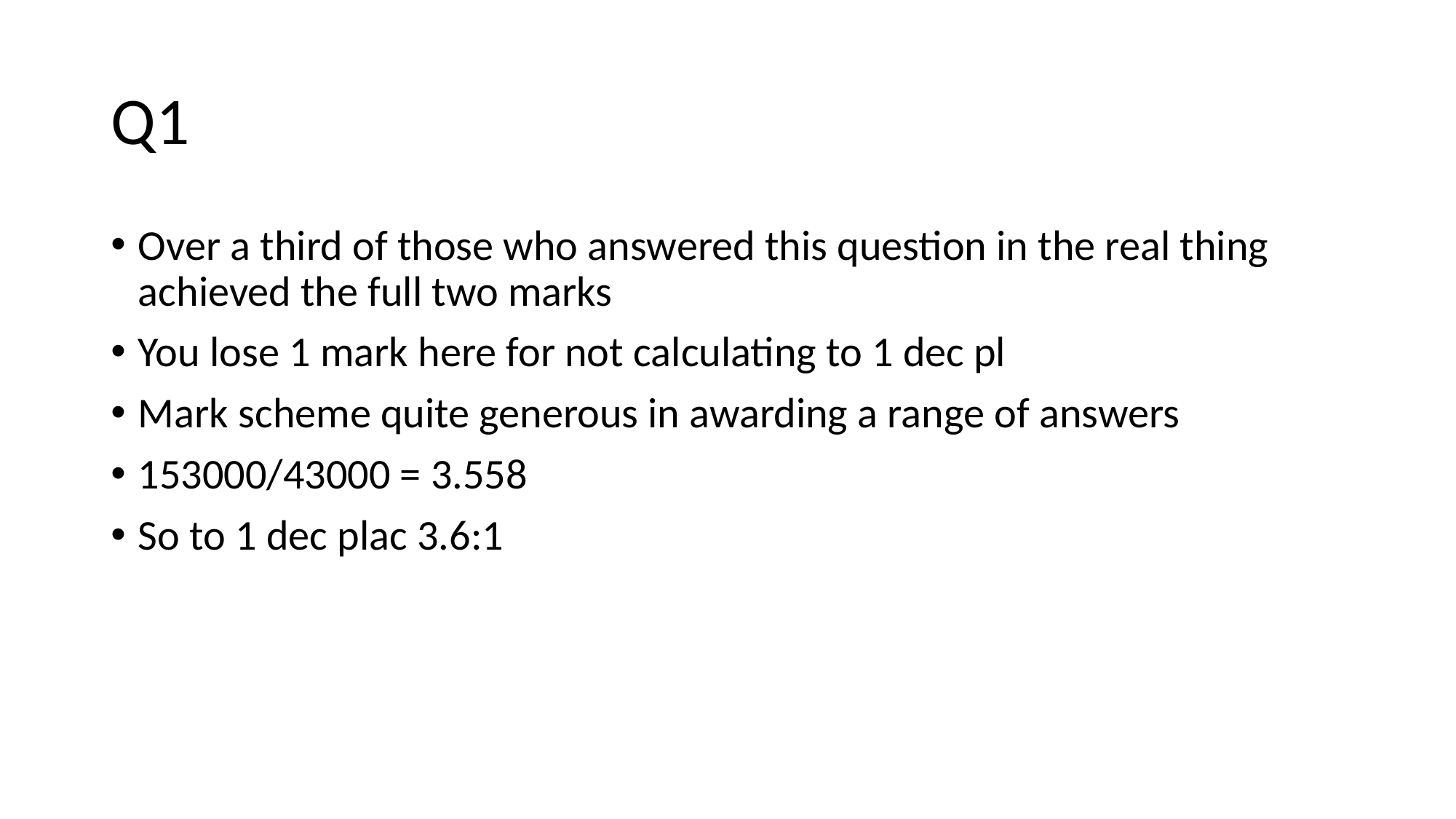

# Q1
Over a third of those who answered this question in the real thing achieved the full two marks
You lose 1 mark here for not calculating to 1 dec pl
Mark scheme quite generous in awarding a range of answers
153000/43000 = 3.558
So to 1 dec plac 3.6:1